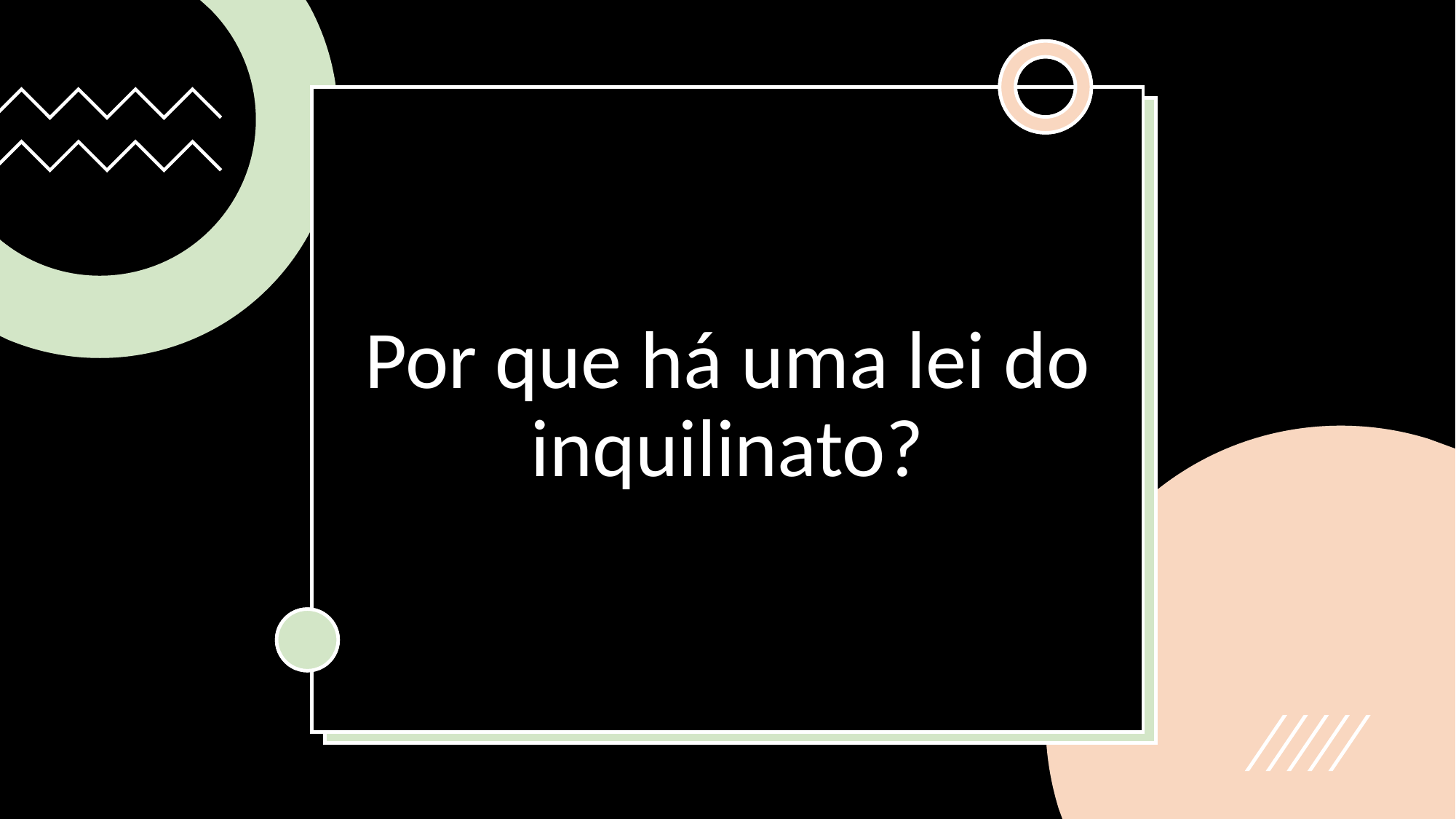

# Por que há uma lei do inquilinato?